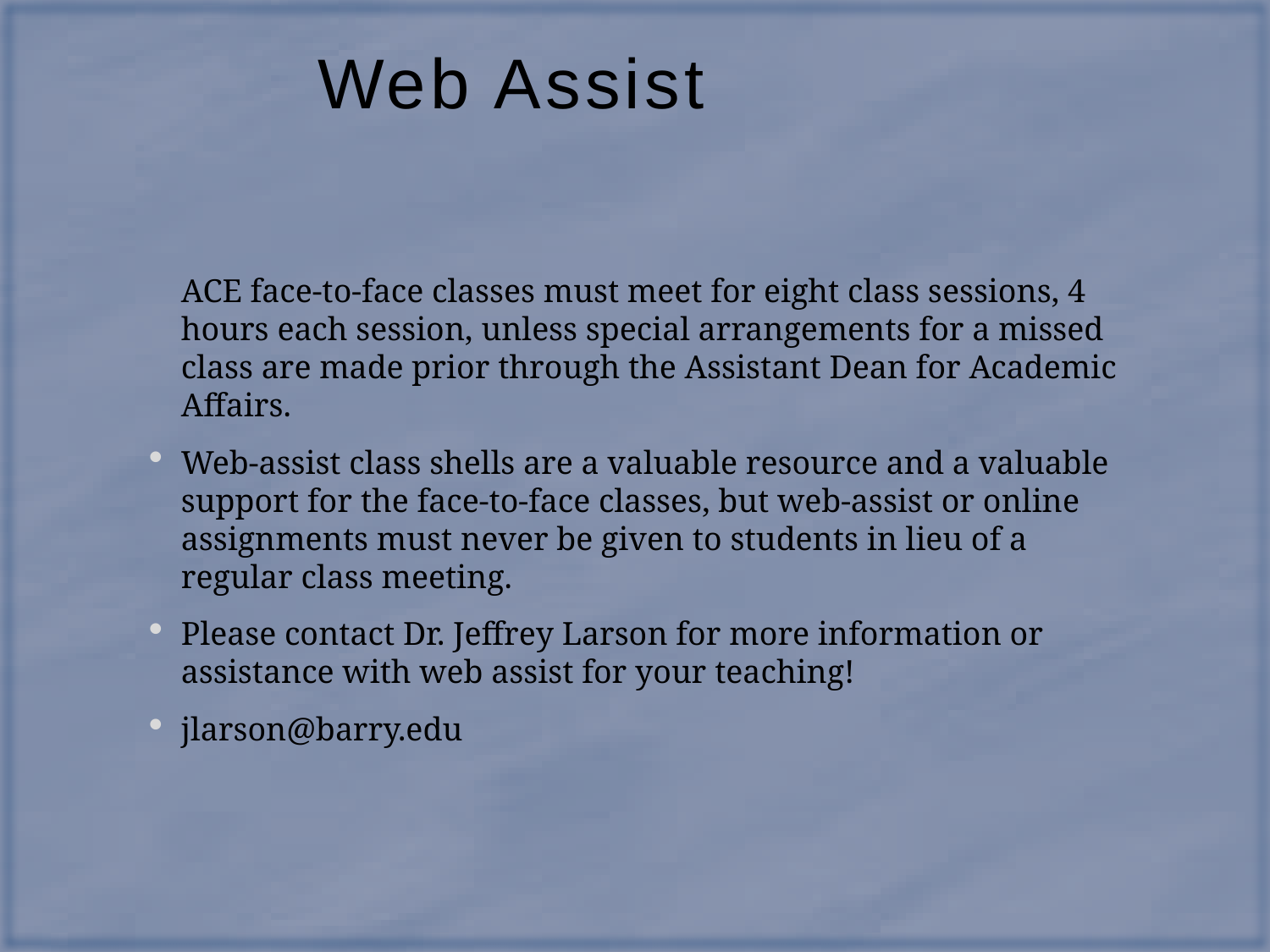

# Web Assist
	ACE face-to-face classes must meet for eight class sessions, 4 hours each session, unless special arrangements for a missed  class are made prior through the Assistant Dean for Academic Affairs.
Web-assist class shells are a valuable resource and a valuable support for the face-to-face classes, but web-assist or online assignments must never be given to students in lieu of a regular class meeting.
Please contact Dr. Jeffrey Larson for more information or assistance with web assist for your teaching!
jlarson@barry.edu